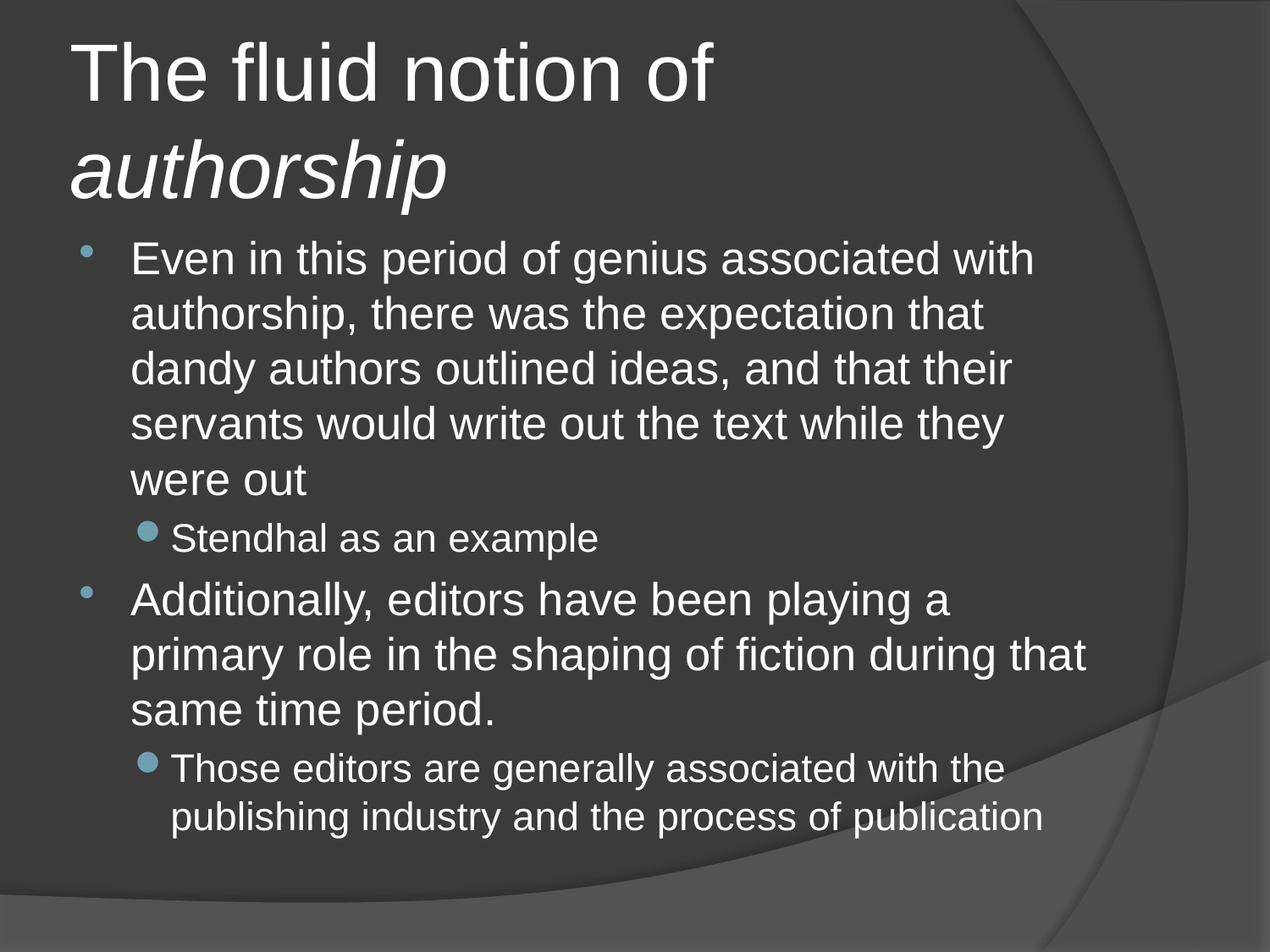

# The fluid notion of authorship
Even in this period of genius associated with authorship, there was the expectation that dandy authors outlined ideas, and that their servants would write out the text while they were out
Stendhal as an example
Additionally, editors have been playing a primary role in the shaping of fiction during that same time period.
Those editors are generally associated with the publishing industry and the process of publication